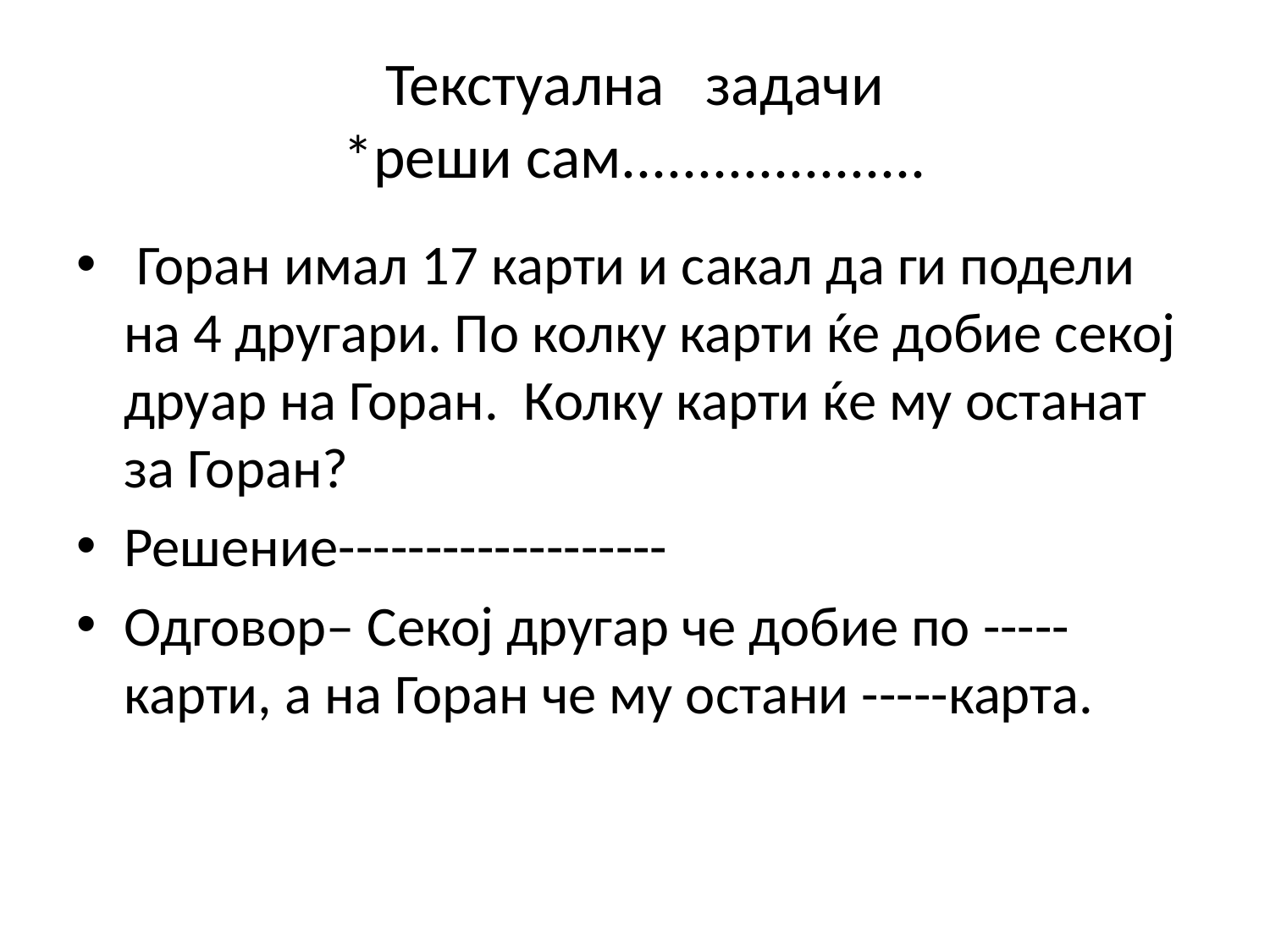

# Текстуална   задачи *реши сам....................
 Горан имал 17 карти и сакал да ги подели на 4 другари. По колку карти ќе добие секој друар на Горан.  Колку карти ќе му останат за Горан?
Решение-------------------
Одговор– Секој другар че добие по ----- карти, а на Горан че му остани -----карта.